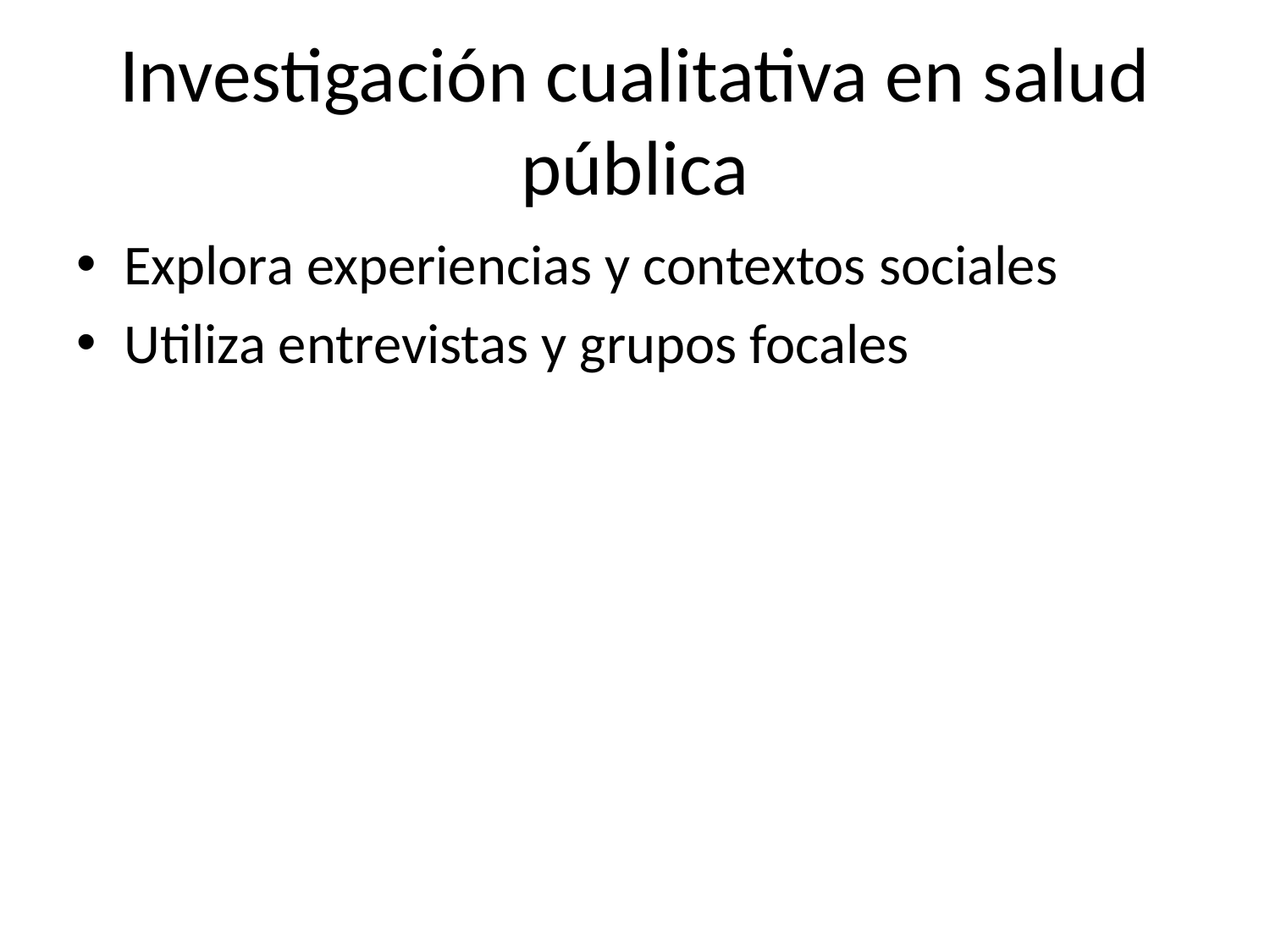

# Investigación cualitativa en salud pública
Explora experiencias y contextos sociales
Utiliza entrevistas y grupos focales